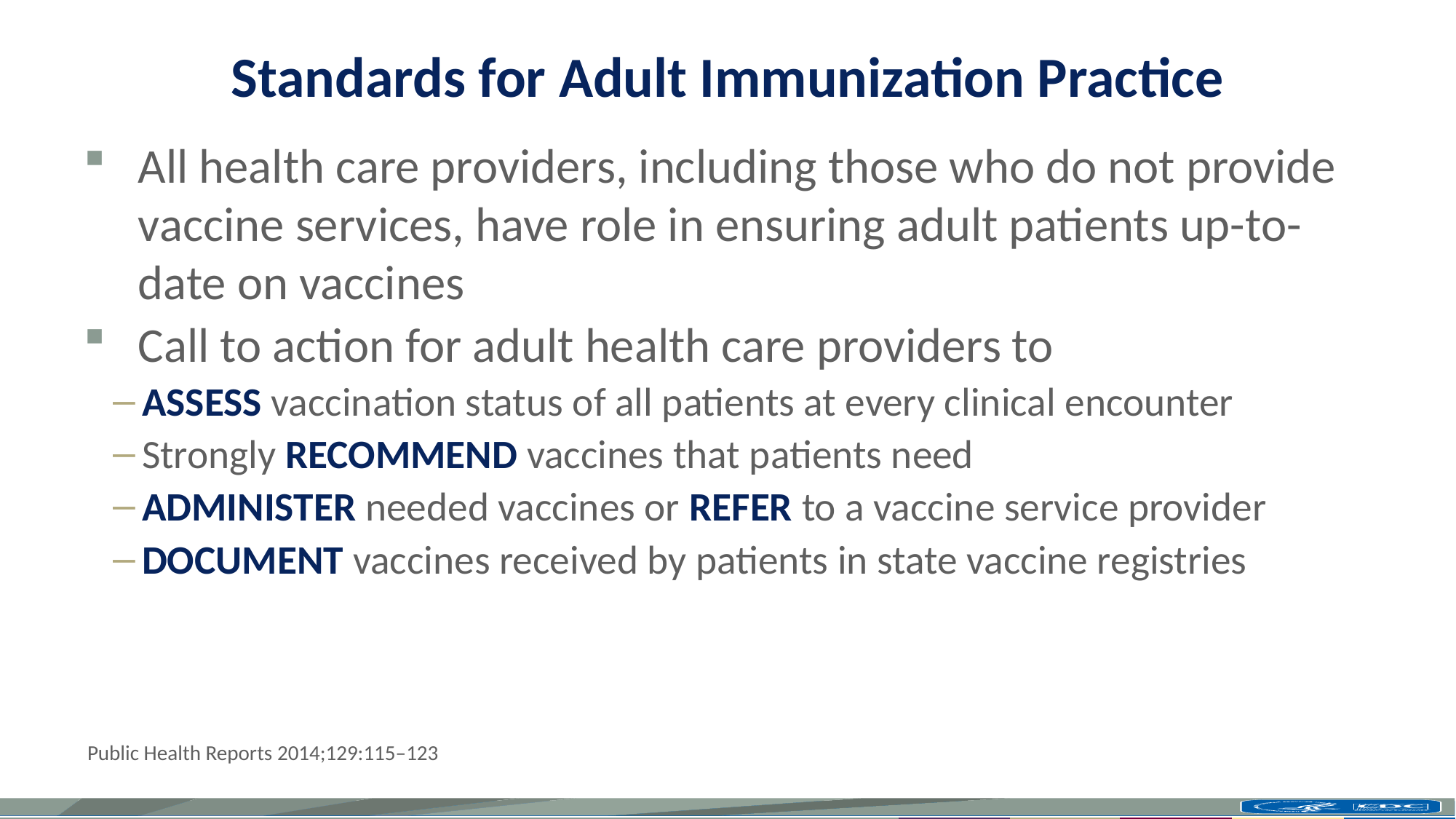

# Standards for Adult Immunization Practice
All health care providers, including those who do not provide vaccine services, have role in ensuring adult patients up-to-date on vaccines
Call to action for adult health care providers to
ASSESS vaccination status of all patients at every clinical encounter
Strongly RECOMMEND vaccines that patients need
ADMINISTER needed vaccines or REFER to a vaccine service provider
DOCUMENT vaccines received by patients in state vaccine registries
Public Health Reports 2014;129:115–123